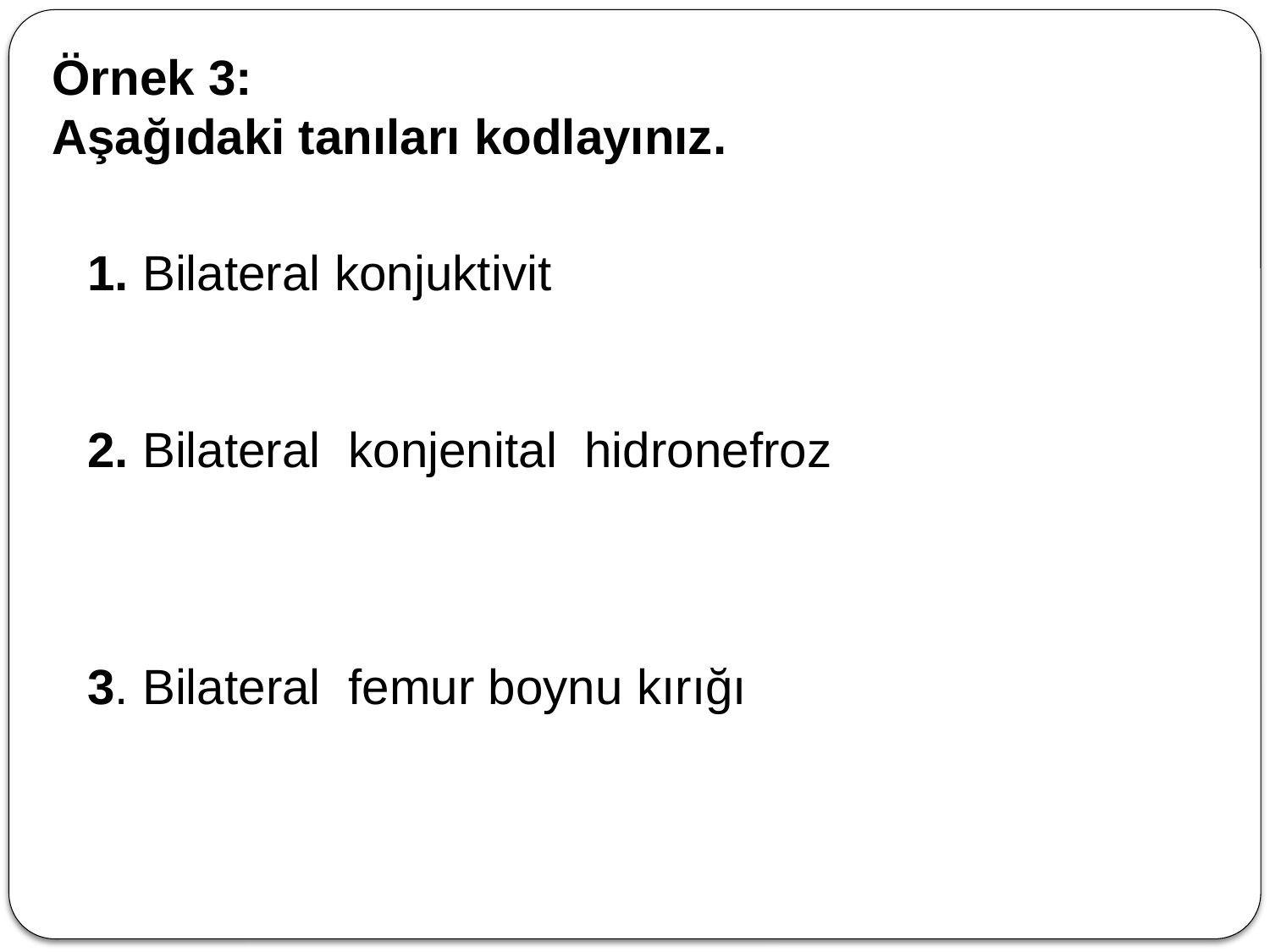

Örnek 3:
Aşağıdaki tanıları kodlayınız.

1. Bilateral konjuktivit

2. Bilateral  konjenital  hidronefroz

3. Bilateral  femur boynu kırığı